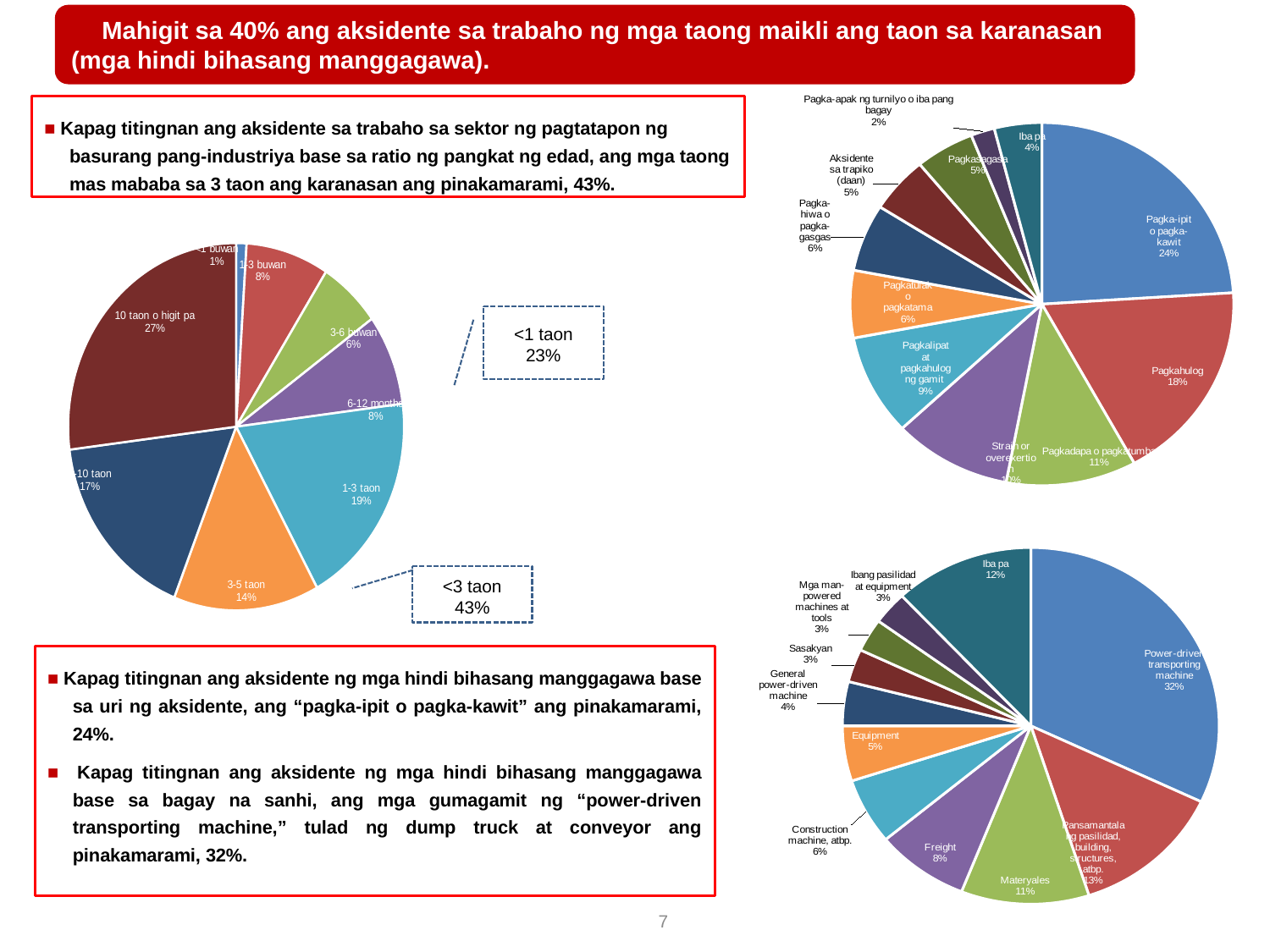

Mahigit sa 40% ang aksidente sa trabaho ng mga taong maikli ang taon sa karanasan (mga hindi bihasang manggagawa).

### Chart

| Category |  |
|---|---|
| Pagka-ipit o pagka-kawit | 24.0 |
| Pagkahulog | 18.0 |
| Pagkadapa o pagkatumba | 11.0 |
| Strain or overexertion | 10.0 |
| Pagkalipat at pagkahulog ng gamit  | 9.0 |
| Pagkatulak o pagkatama | 6.0 |
| Pagka-hiwa o pagka-gasgas | 6.0 |
| Aksidente sa trapiko (daan) | 5.0 |
| Pagkasagasa | 5.0 |
| Pagka-apak ng turnilyo o iba pang bagay | 2.0 |
| Iba pa | 4.0 |
■ Kapag titingnan ang aksidente sa trabaho sa sektor ng pagtatapon ng basurang pang-industriya base sa ratio ng pangkat ng edad, ang mga taong mas mababa sa 3 taon ang karanasan ang pinakamarami, 43%.

### Chart

| Category |  |
|---|---|
| <1 buwan | 1.0 |
| 1-3 buwan | 8.0 |
| 3-6 buwan | 6.0 |
| 6-12 months | 8.0 |
| 1-3 taon | 19.0 |
| 3-5 taon | 14.0 |
| 5-10 taon | 17.0 |
| 10 taon o higit pa | 27.0 |
<1 taon
23%

### Chart

| Category |  |
|---|---|
| Power-driven transporting machine | 32.0 |
| Pansamantalang pasilidad, building, structures, atbp. | 13.0 |
| Materyales | 11.0 |
| Freight | 8.0 |
| Construction machine, atbp. | 6.0 |
| Equipment | 5.0 |
| General power-driven machine | 4.0 |
| Sasakyan | 3.0 |
| Mga man-powered machines at tools | 3.0 |
| Ibang pasilidad at equipment | 3.0 |
| Iba pa | 12.0 |
<3 taon
43%
■ Kapag titingnan ang aksidente ng mga hindi bihasang manggagawa base sa uri ng aksidente, ang “pagka-ipit o pagka-kawit” ang pinakamarami, 24%.
■  Kapag titingnan ang aksidente ng mga hindi bihasang manggagawa base sa bagay na sanhi, ang mga gumagamit ng “power-driven transporting machine,” tulad ng dump truck at conveyor ang pinakamarami, 32%.
7